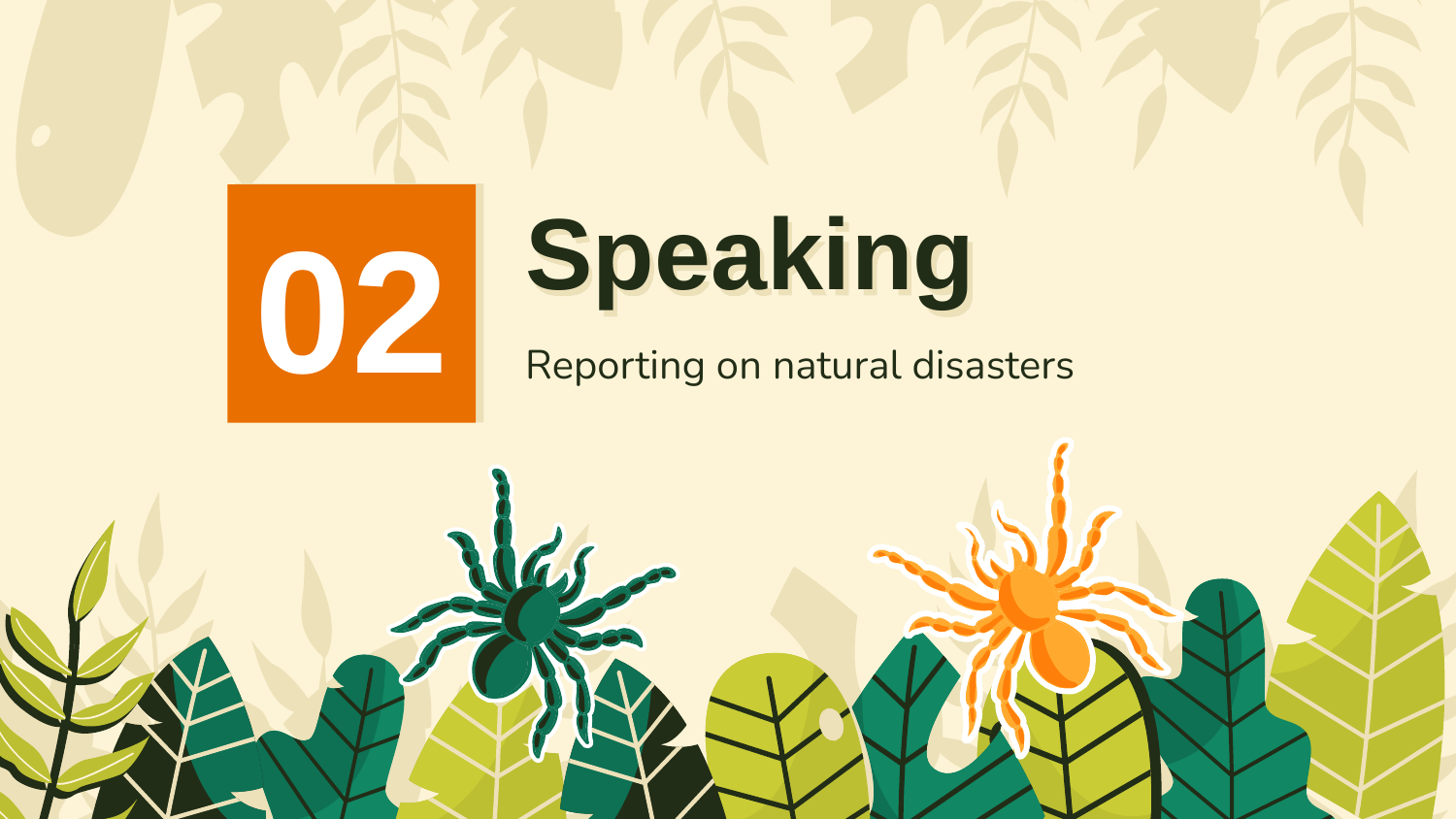

02
# Speaking
Reporting on natural disasters